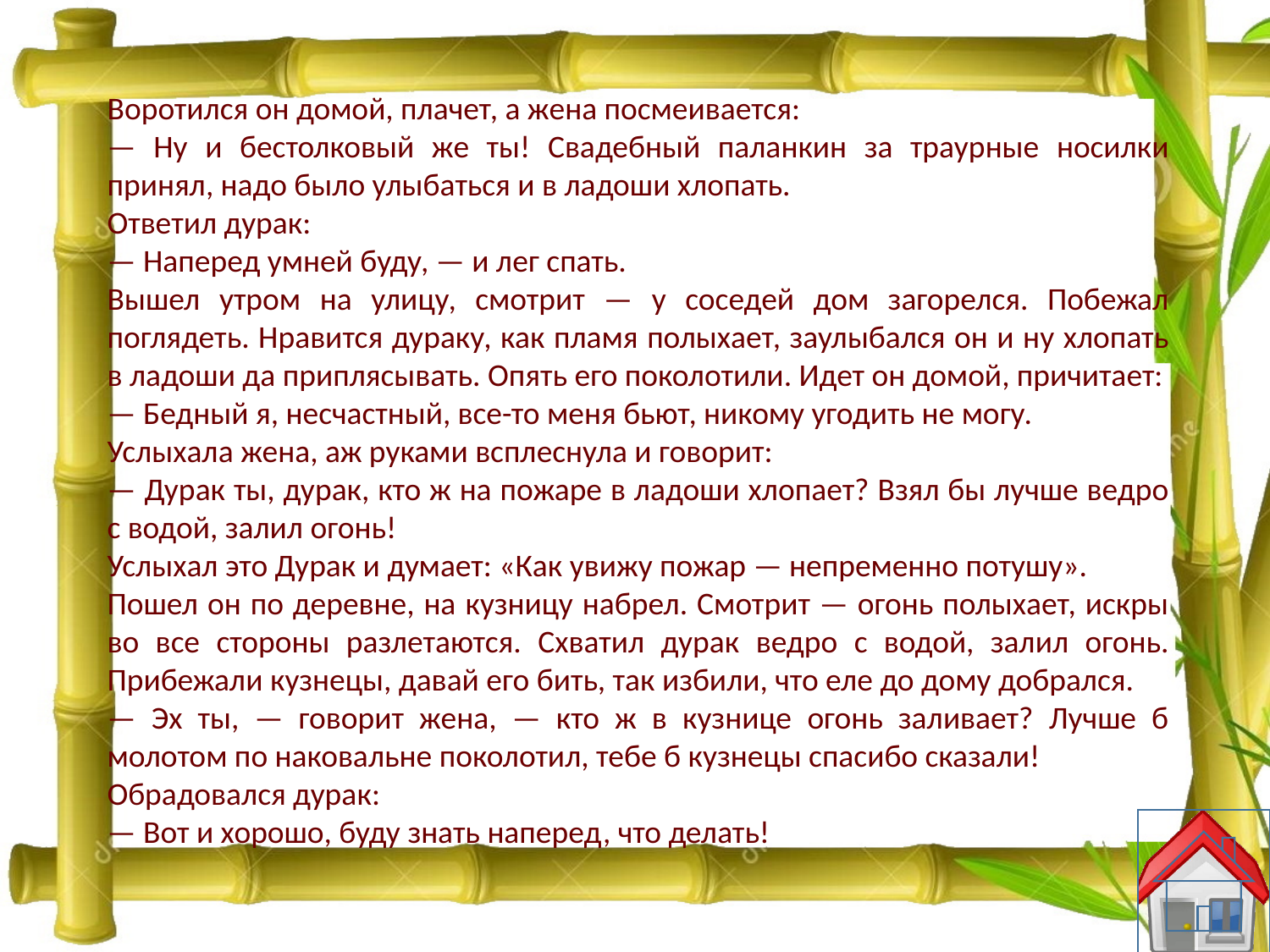

Воротился он домой, плачет, а жена посмеивается:
— Ну и бестолковый же ты! Свадебный паланкин за траурные носилки принял, надо было улыбаться и в ладоши хлопать.
Ответил дурак:
— Наперед умней буду, — и лег спать.
Вышел утром на улицу, смотрит — у соседей дом загорелся. Побежал поглядеть. Нравится дураку, как пламя полыхает, заулыбался он и ну хлопать в ладоши да приплясывать. Опять его поколотили. Идет он домой, причитает:
— Бедный я, несчастный, все-то меня бьют, никому угодить не могу.
Услыхала жена, аж руками всплеснула и говорит:
— Дурак ты, дурак, кто ж на пожаре в ладоши хлопает? Взял бы лучше ведро с водой, залил огонь!
Услыхал это Дурак и думает: «Как увижу пожар — непременно потушу».
Пошел он по деревне, на кузницу набрел. Смотрит — огонь полыхает, искры во все стороны разлетаются. Схватил дурак ведро с водой, залил огонь. Прибежали кузнецы, давай его бить, так избили, что еле до дому добрался.
— Эх ты, — говорит жена, — кто ж в кузнице огонь заливает? Лучше б молотом по наковальне поколотил, тебе б кузнецы спасибо сказали!
Обрадовался дурак:
— Вот и хорошо, буду знать наперед, что делать!